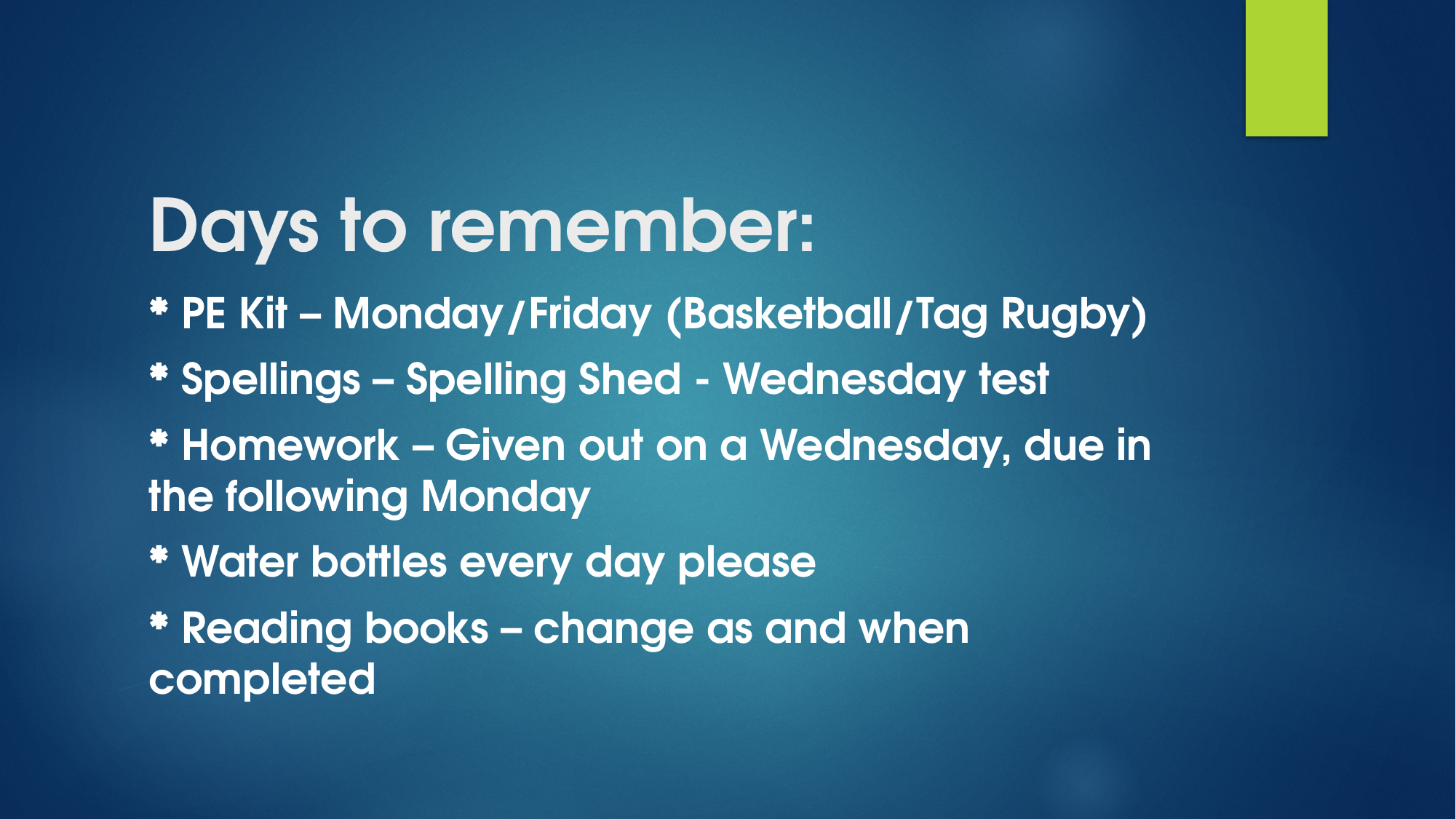

# Days to remember:
* PE Kit – Monday/Friday (Basketball/Tag Rugby)
* Spellings – Spelling Shed - Wednesday test
* Homework – Given out on a Wednesday, due in the following Monday
* Water bottles every day please
* Reading books – change as and when completed